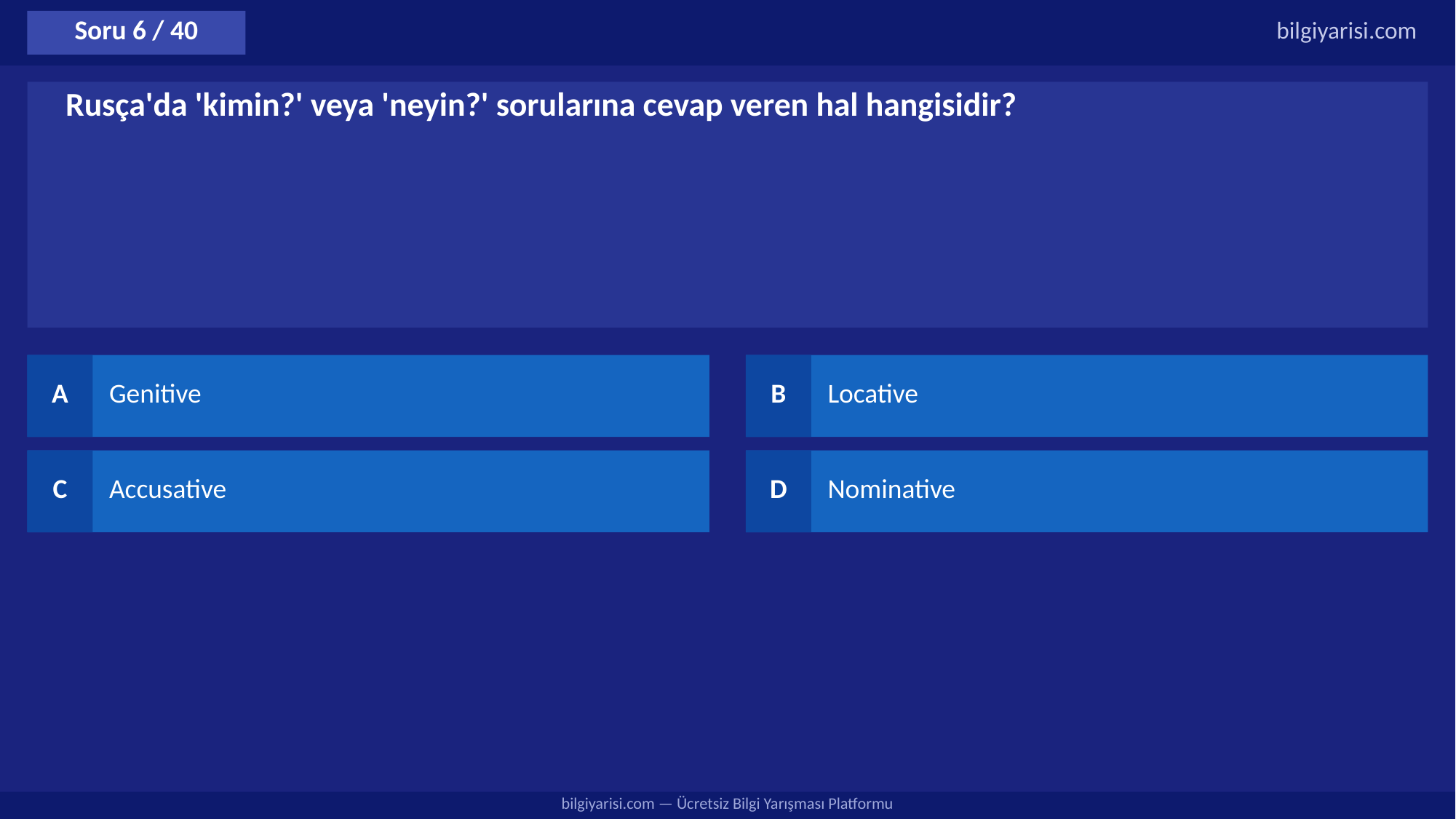

Soru 6 / 40
bilgiyarisi.com

Rusça'da 'kimin?' veya 'neyin?' sorularına cevap veren hal hangisidir?

A
Genitive

B
Locative

C
Accusative

D
Nominative
bilgiyarisi.com — Ücretsiz Bilgi Yarışması Platformu